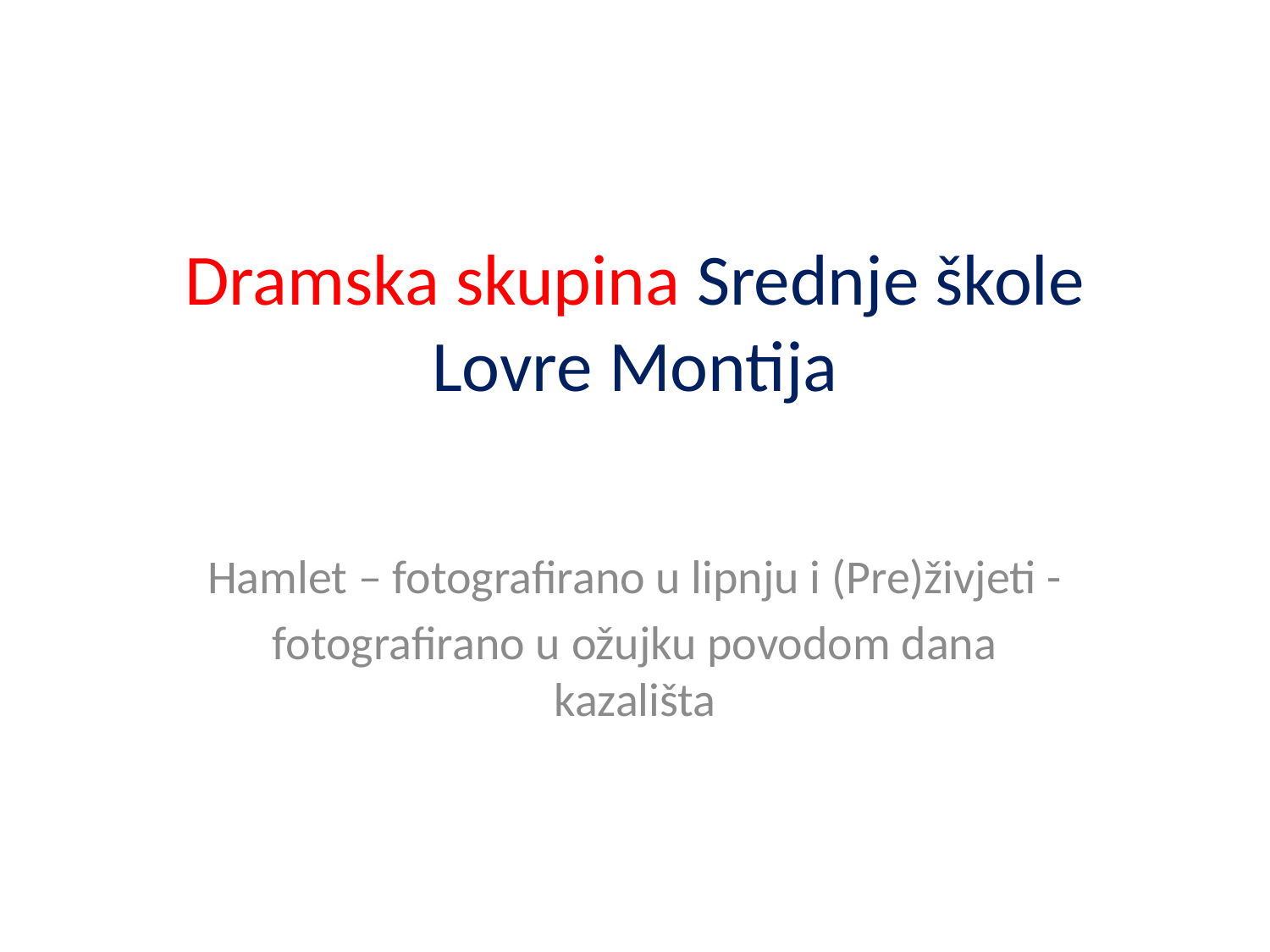

# Dramska skupina Srednje škole Lovre Montija
Hamlet – fotografirano u lipnju i (Pre)živjeti -
fotografirano u ožujku povodom dana kazališta